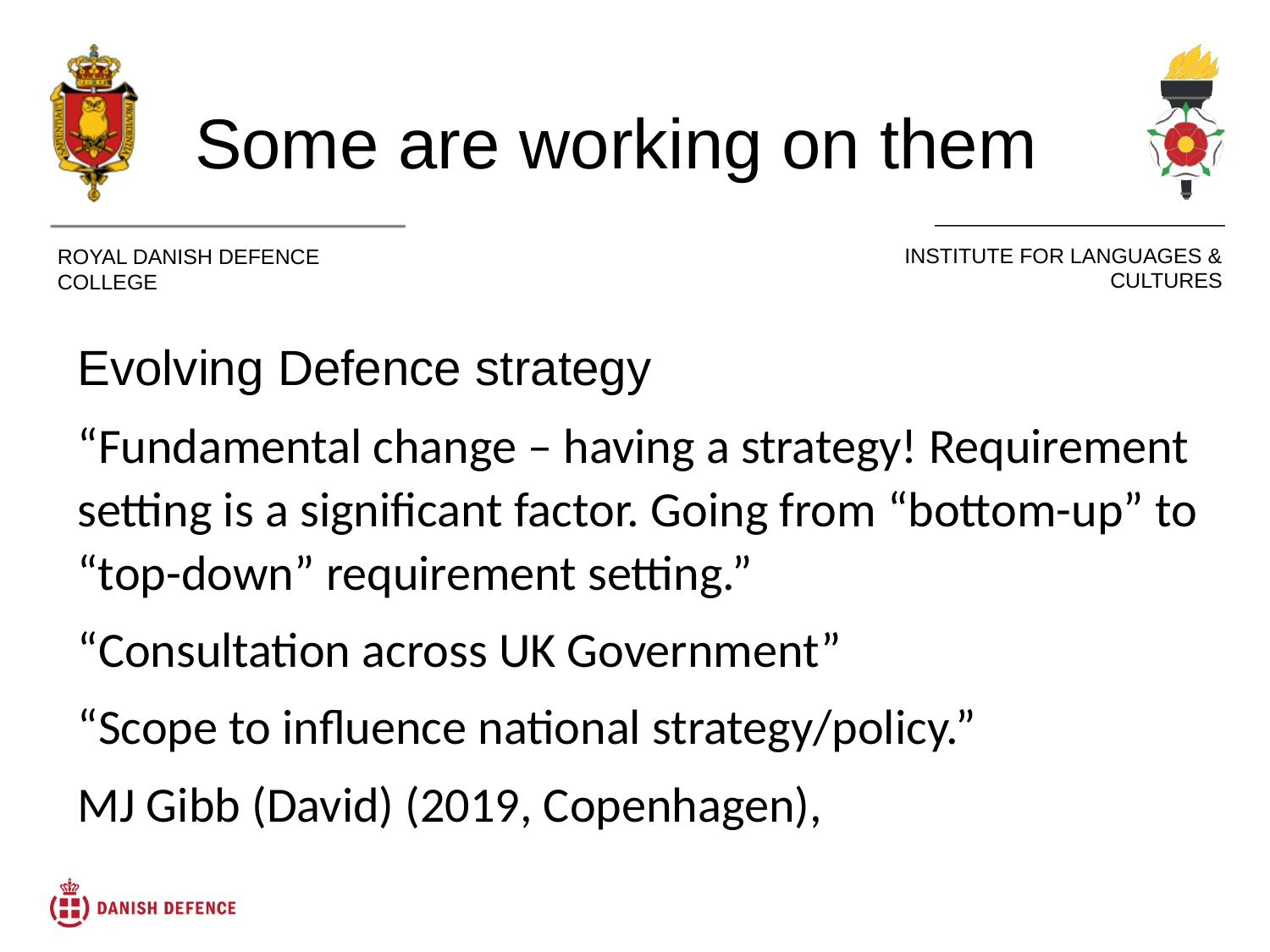

Some are working on them
Evolving Defence strategy
“Fundamental change – having a strategy! Requirement setting is a significant factor. Going from “bottom-up” to “top-down” requirement setting.”
“Consultation across UK Government”
“Scope to influence national strategy/policy.”
MJ Gibb (David) (2019, Copenhagen),